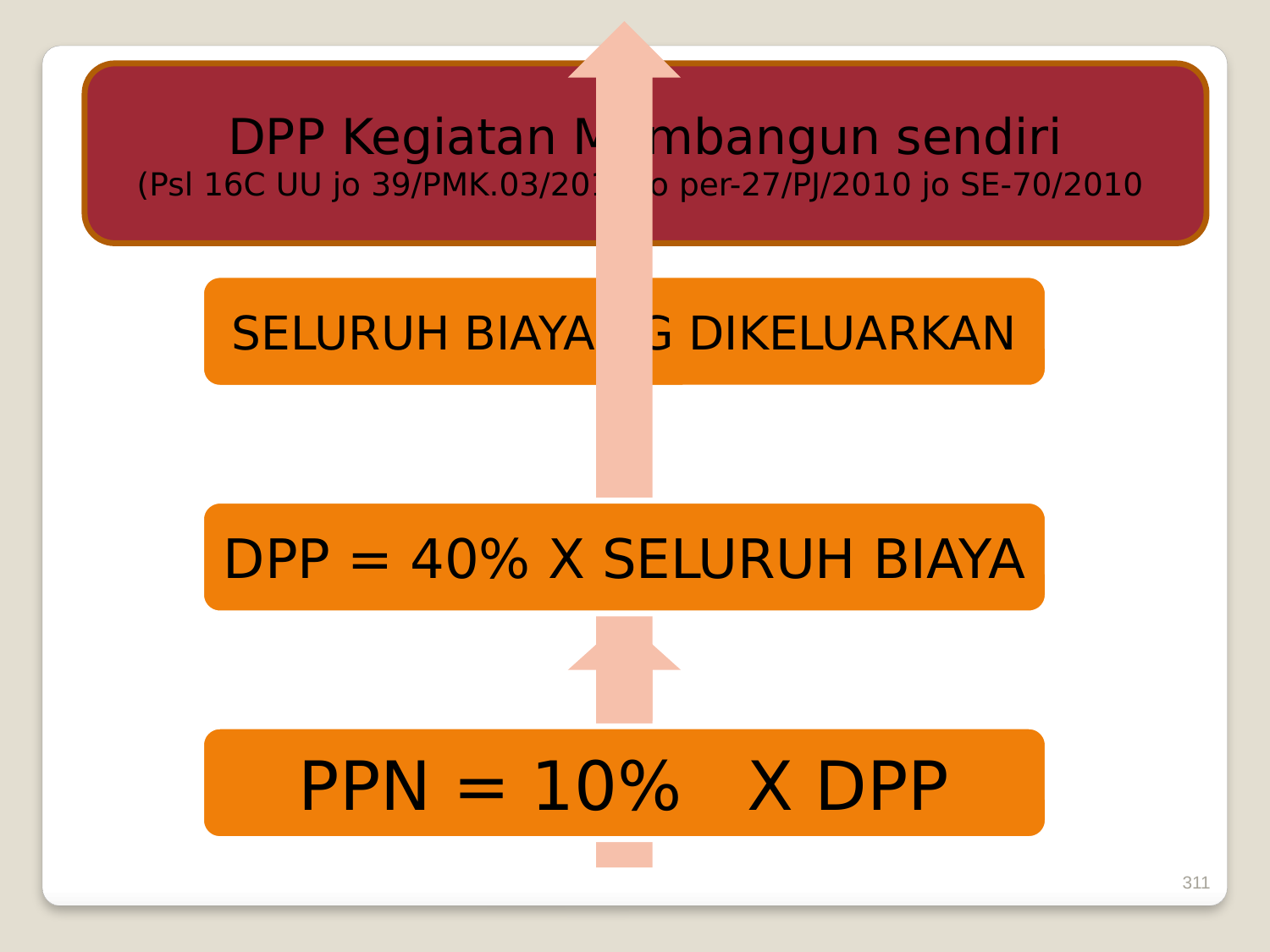

DPP Kegiatan Membangun sendiri
(Psl 16C UU jo 39/PMK.03/2010 jo per-27/PJ/2010 jo SE-70/2010
SELURUH BIAYA YG DIKELUARKAN
DPP = 40% X SELURUH BIAYA
PPN = 10%   X DPP
311